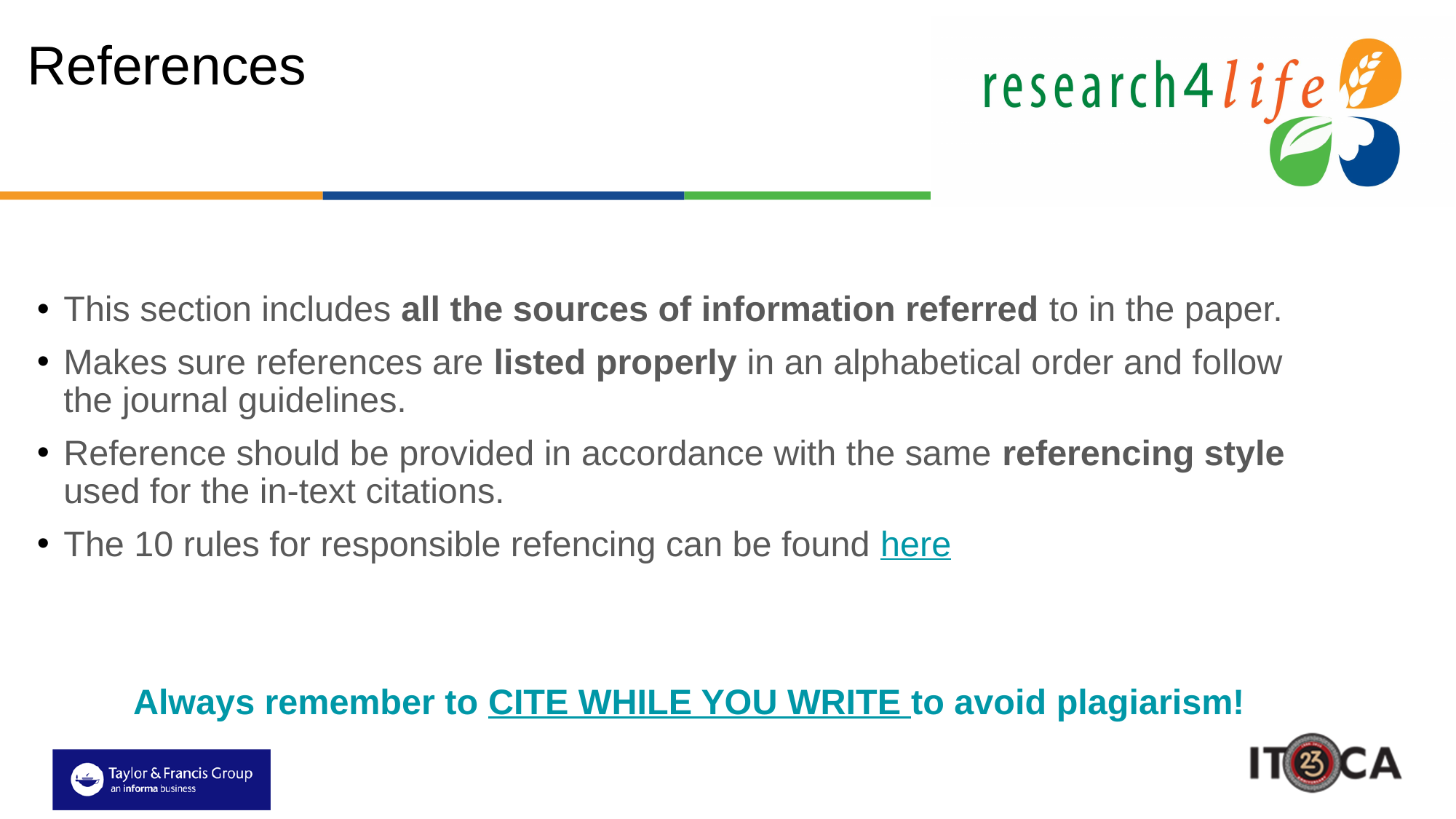

# References
This section includes all the sources of information referred to in the paper.
Makes sure references are listed properly in an alphabetical order and follow the journal guidelines.
Reference should be provided in accordance with the same referencing style used for the in-text citations.
The 10 rules for responsible refencing can be found here

Always remember to CITE WHILE YOU WRITE to avoid plagiarism!